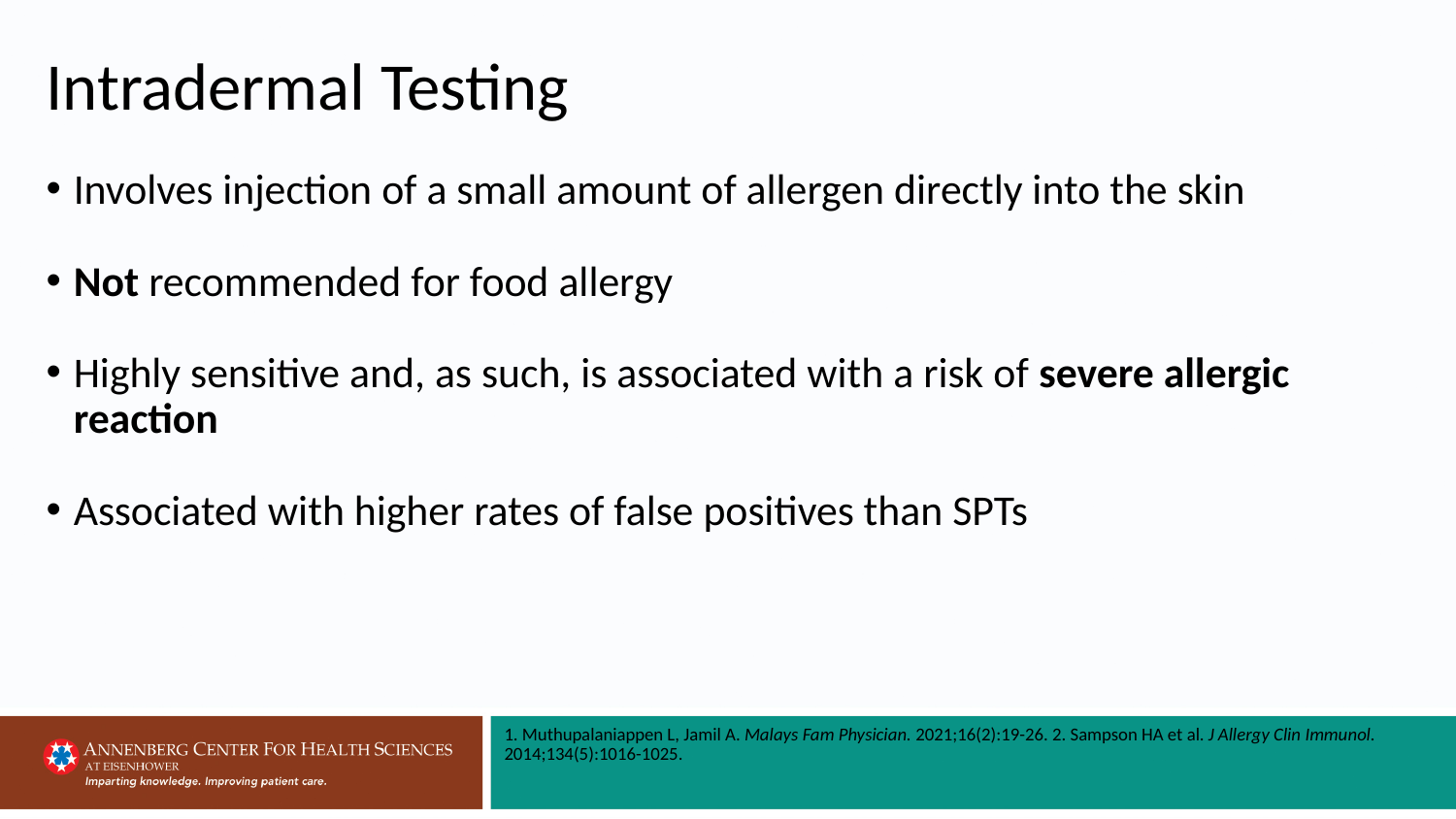

# Intradermal Testing
Involves injection of a small amount of allergen directly into the skin

Not recommended for food allergy

Highly sensitive and, as such, is associated with a risk of severe allergic reaction

Associated with higher rates of false positives than SPTs
1. Muthupalaniappen L, Jamil A. Malays Fam Physician. 2021;16(2):19-26. 2. Sampson HA et al. J Allergy Clin Immunol. 2014;134(5):1016-1025.